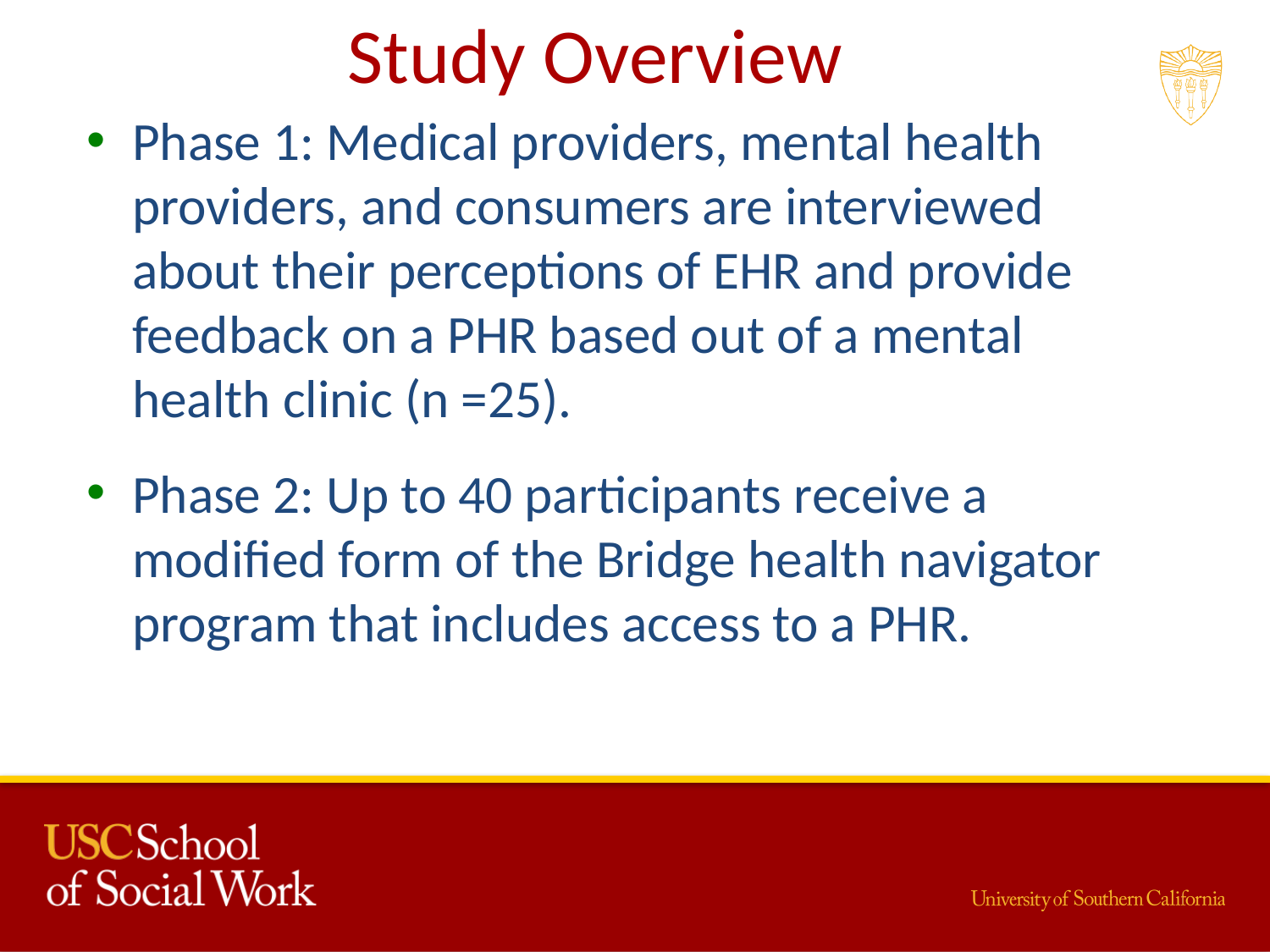

# Study Overview
Phase 1: Medical providers, mental health  providers, and consumers are interviewed about their perceptions of EHR and provide feedback on a PHR based out of a mental health clinic (n =25).
Phase 2: Up to 40 participants receive a modified form of the Bridge health navigator program that includes access to a PHR.